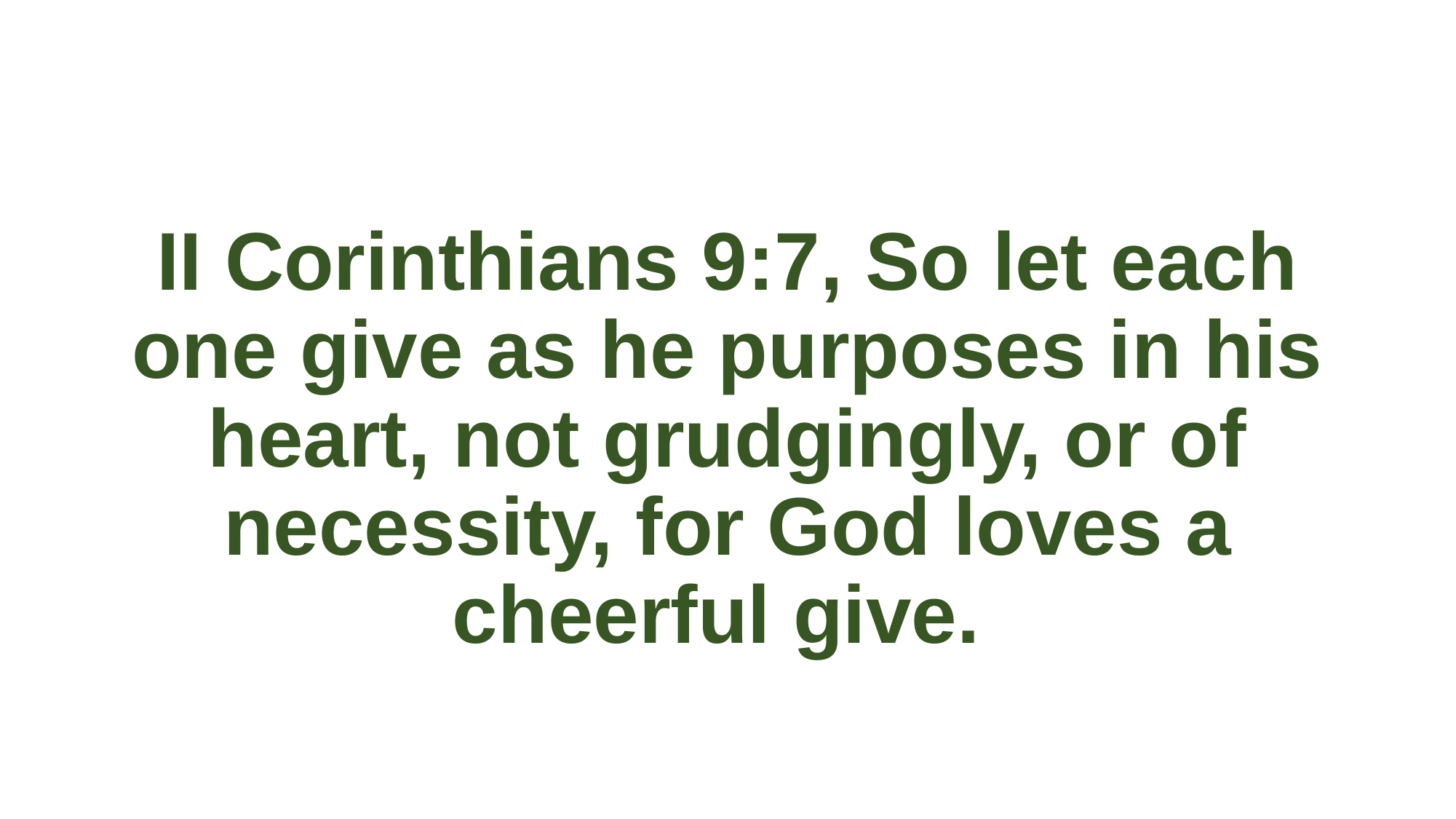

II Corinthians 9:7, So let each one give as he purposes in his heart, not grudgingly, or of necessity, for God loves a cheerful give.